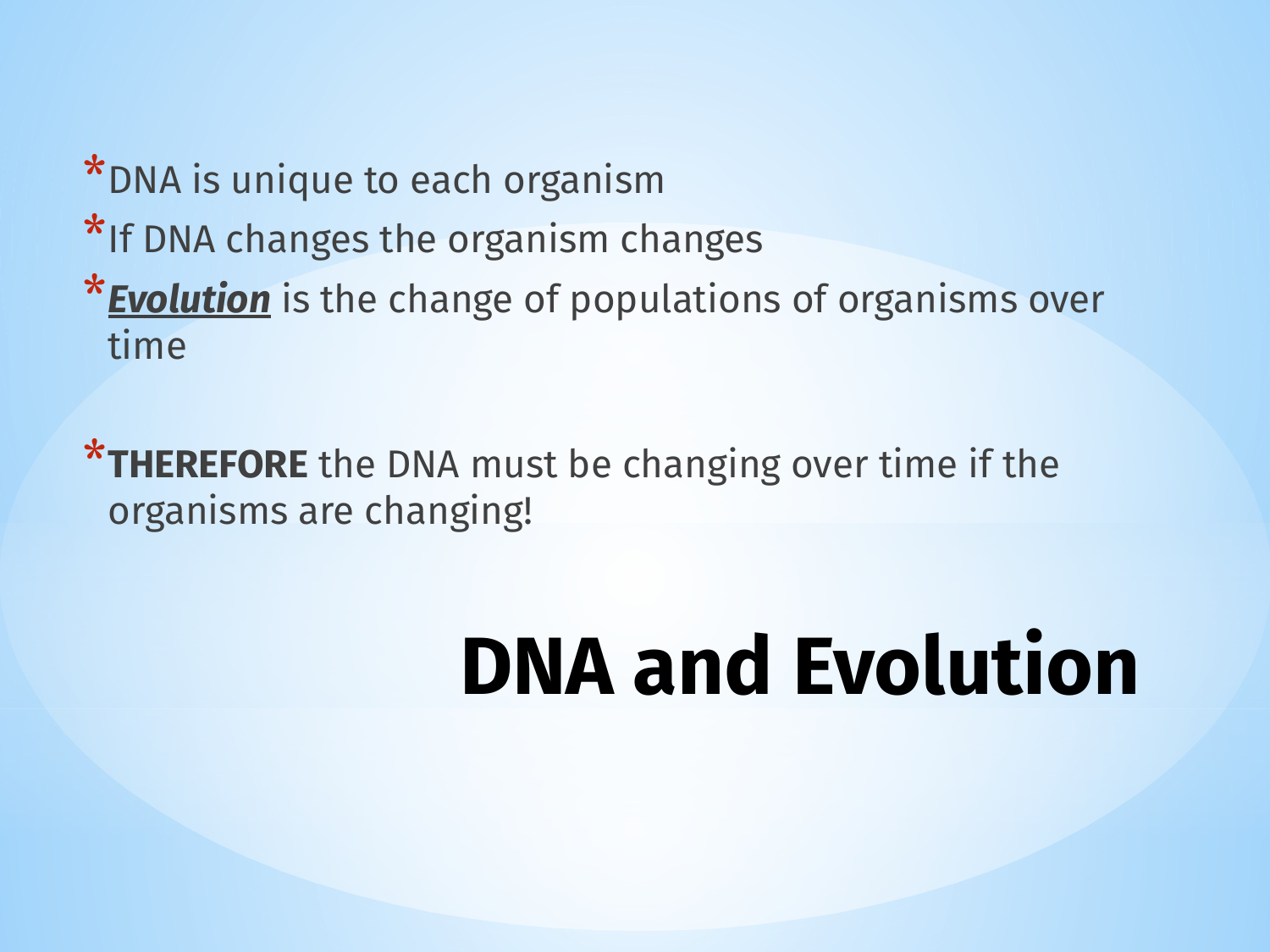

DNA is unique to each organism
If DNA changes the organism changes
Evolution is the change of populations of organisms over time

THEREFORE the DNA must be changing over time if the organisms are changing!
# DNA and Evolution